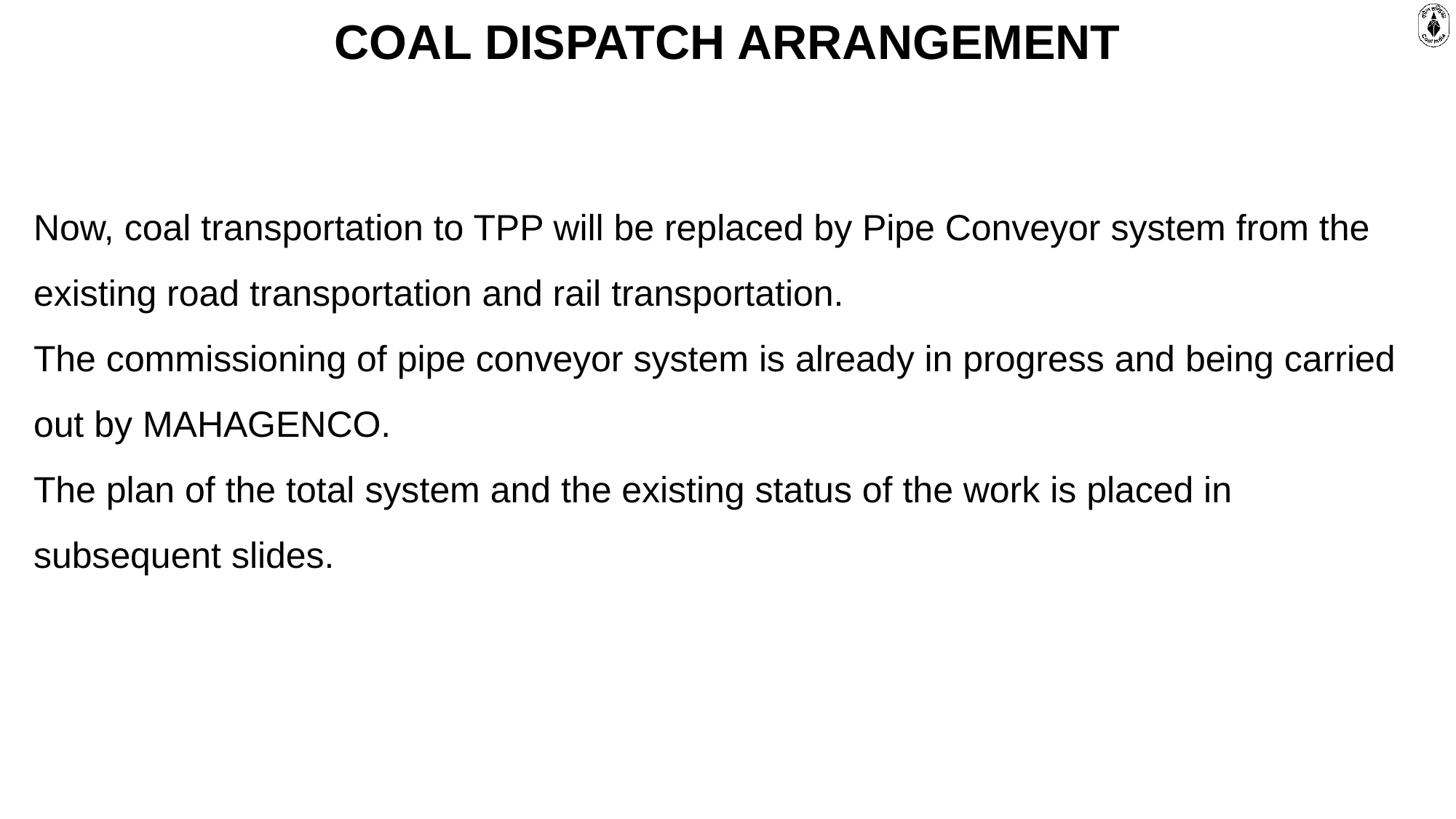

COAL DISPATCH ARRANGEMENT
Now, coal transportation to TPP will be replaced by Pipe Conveyor system from the existing road transportation and rail transportation.
The commissioning of pipe conveyor system is already in progress and being carried out by MAHAGENCO.
The plan of the total system and the existing status of the work is placed in subsequent slides.